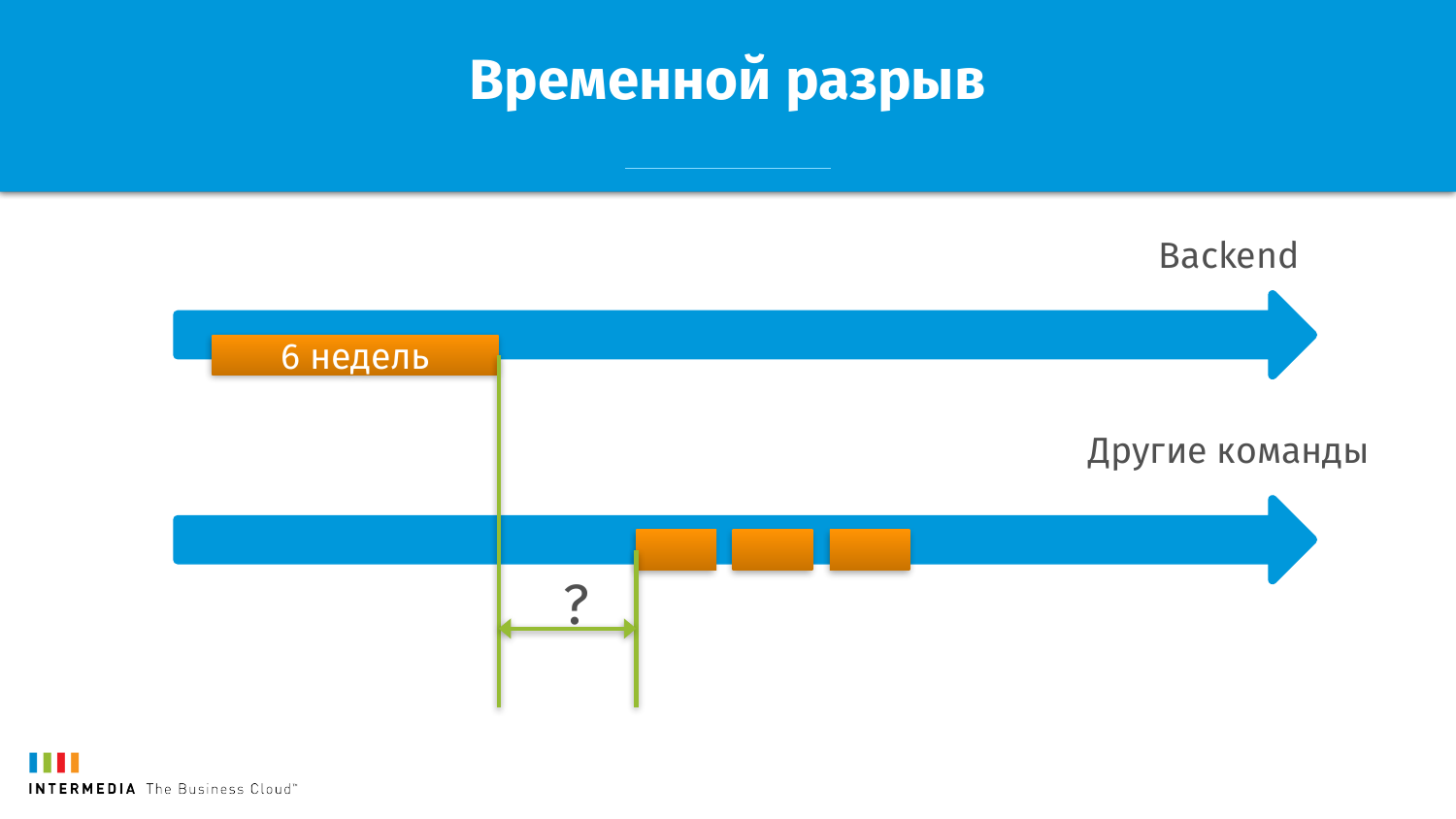

# Временной разрыв
Backend

6 недель
Другие команды

?